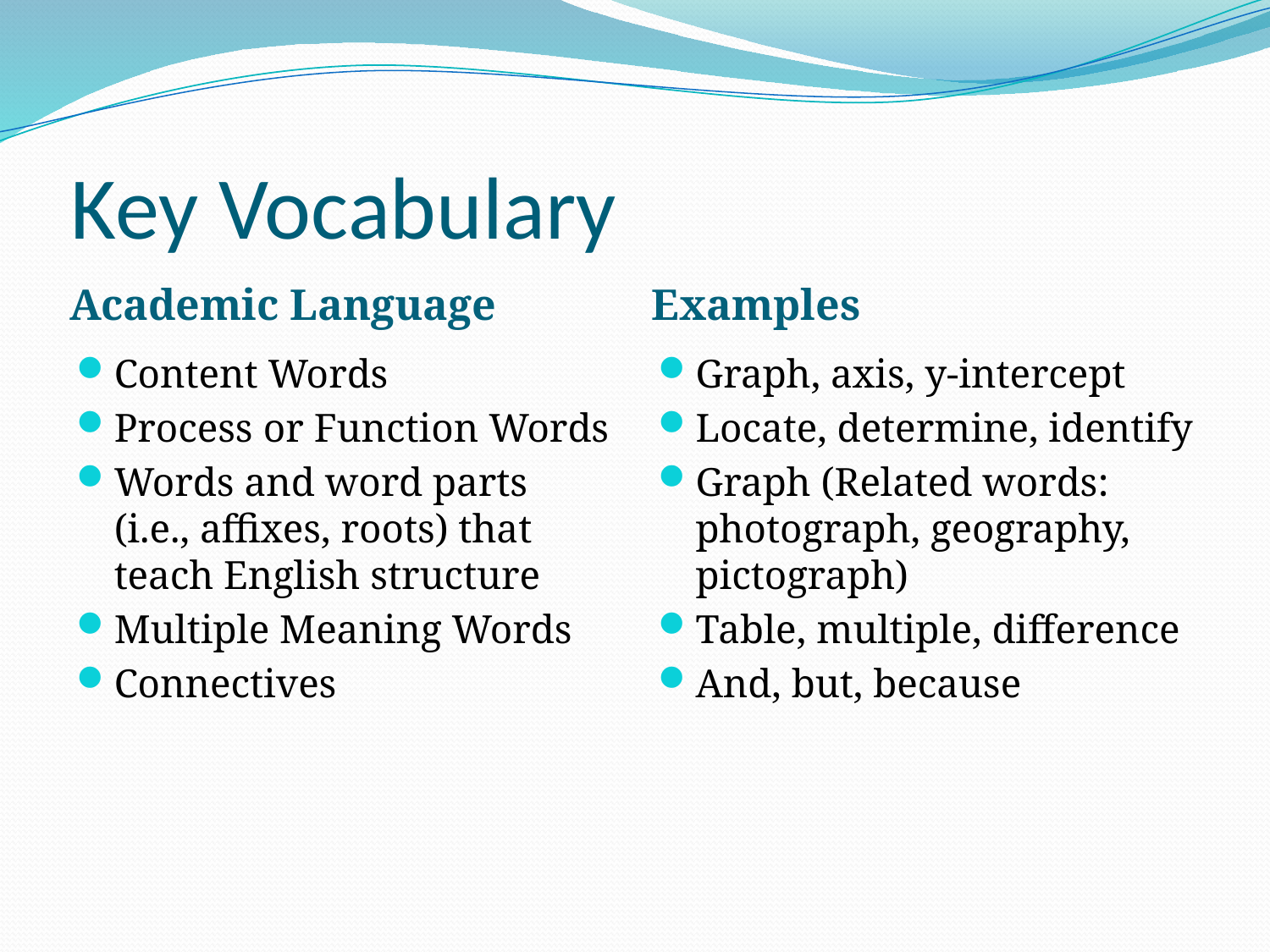

# Key Vocabulary
Academic Language
Examples
Content Words
Process or Function Words
Words and word parts (i.e., affixes, roots) that teach English structure
Multiple Meaning Words
Connectives
Graph, axis, y-intercept
Locate, determine, identify
Graph (Related words: photograph, geography, pictograph)
Table, multiple, difference
And, but, because